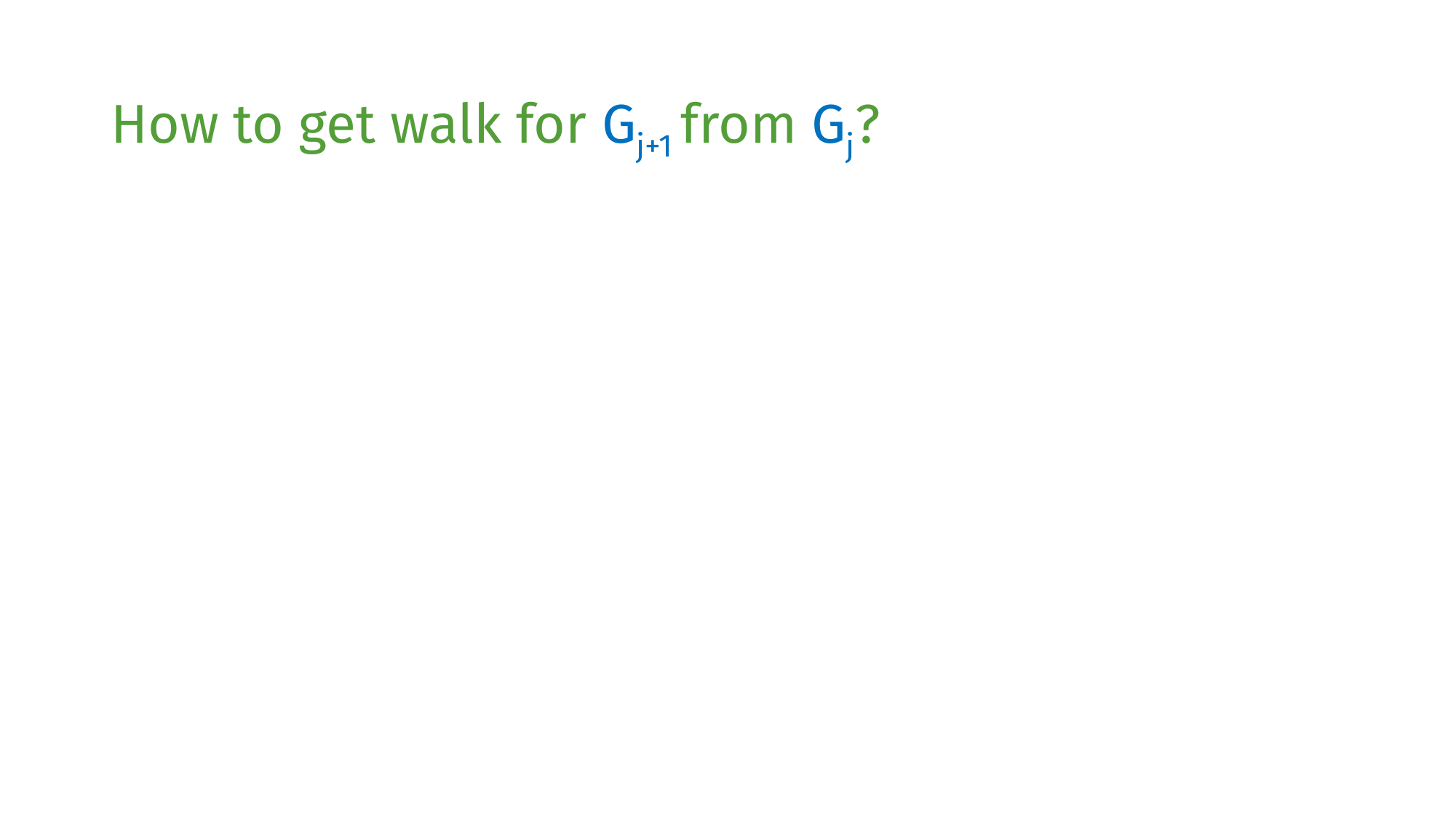

# How to get walk for Gj+1 from Gj?